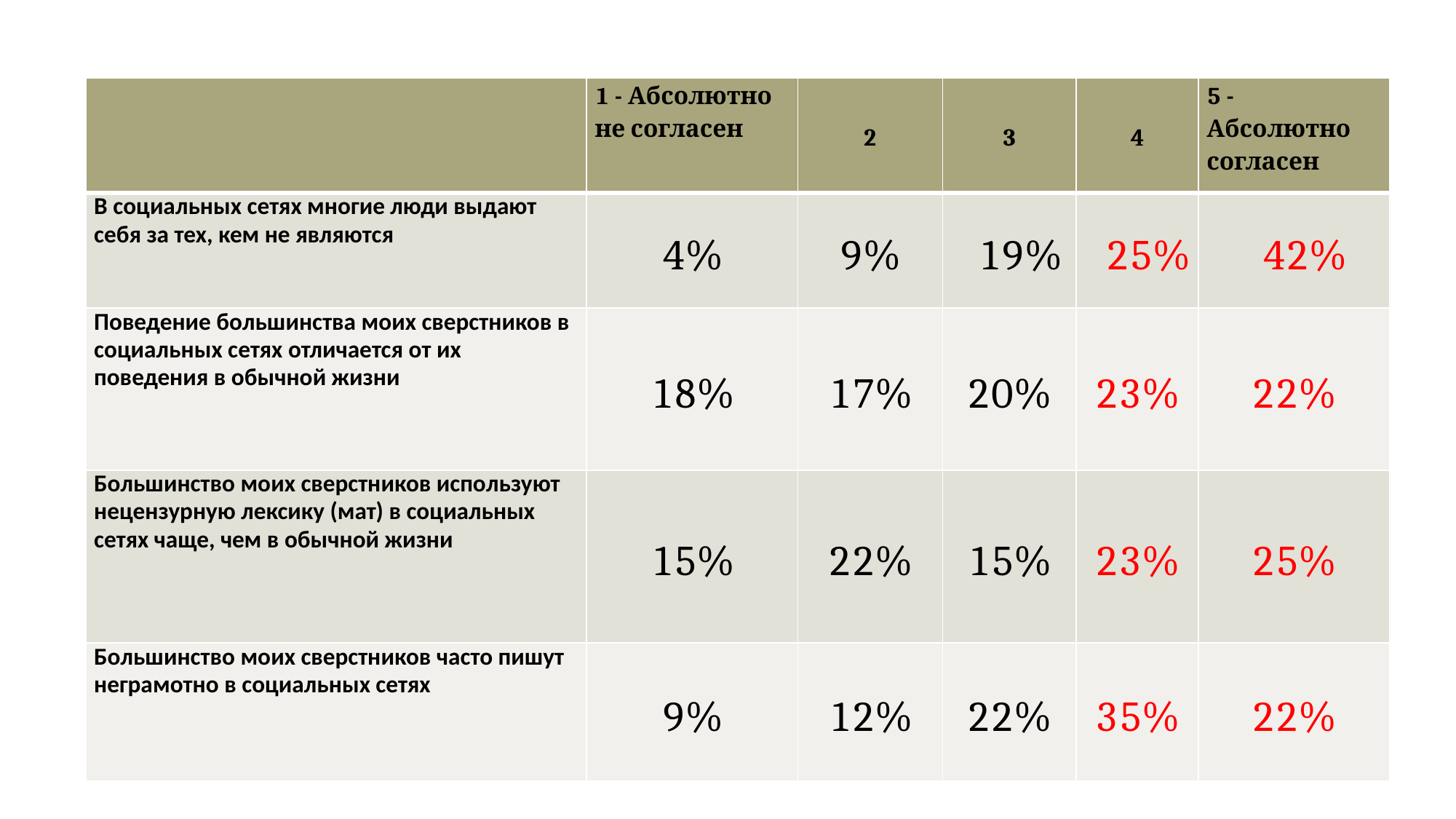

|  | 1 - Абсолютно не согласен | 2 | 3 | 4 | 5 - Абсолютно согласен |
| --- | --- | --- | --- | --- | --- |
| В социальных сетях многие люди выдают себя за тех, кем не являются | 4% | 9% | 19% | 25% | 42% |
| Поведение большинства моих сверстников в социальных сетях отличается от их поведения в обычной жизни | 18% | 17% | 20% | 23% | 22% |
| Большинство моих сверстников используют нецензурную лексику (мат) в социальных сетях чаще, чем в обычной жизни | 15% | 22% | 15% | 23% | 25% |
| Большинство моих сверстников часто пишут неграмотно в социальных сетях | 9% | 12% | 22% | 35% | 22% |